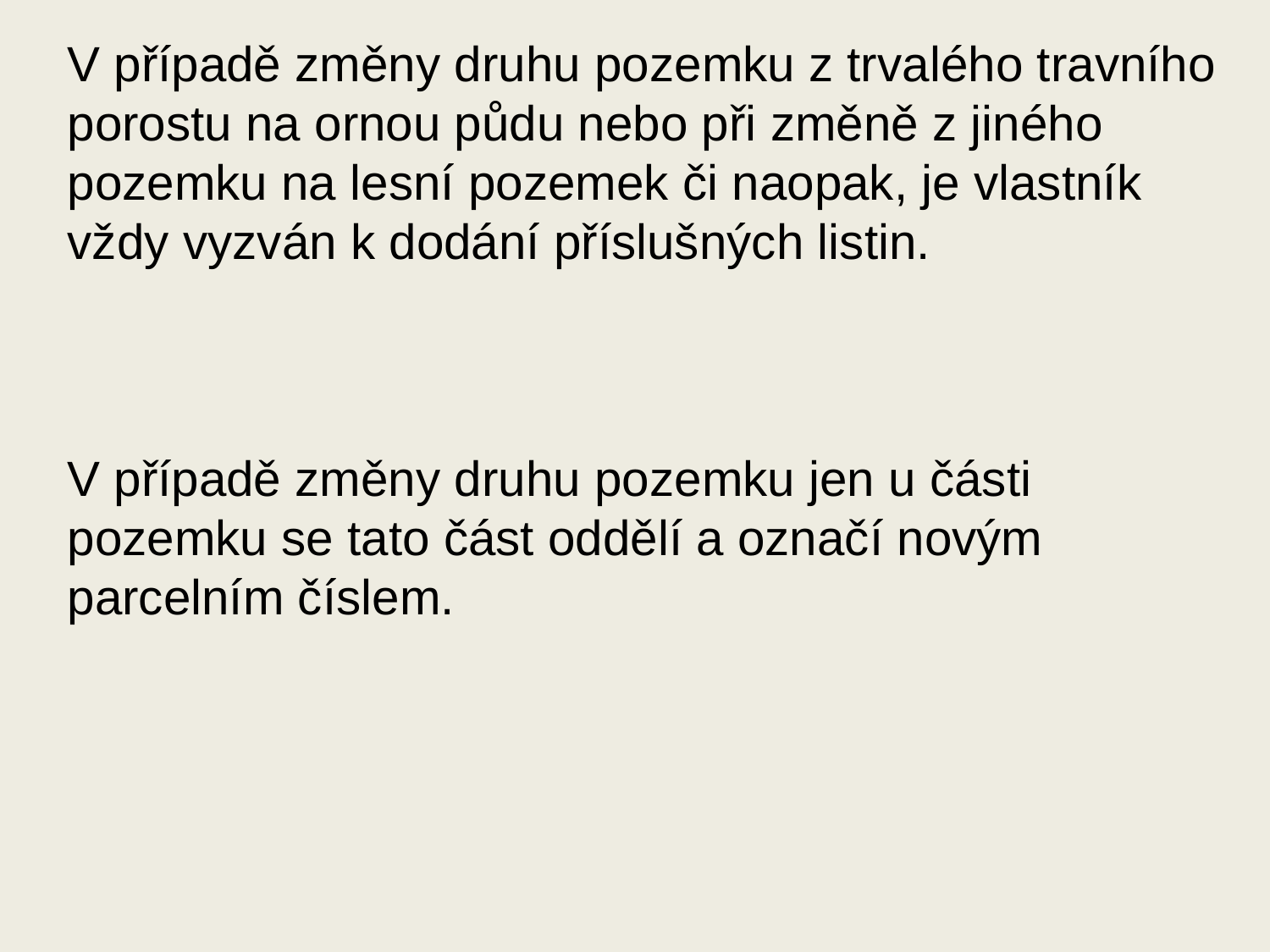

V případě změny druhu pozemku z trvalého travního porostu na ornou půdu nebo při změně z jiného pozemku na lesní pozemek či naopak, je vlastník vždy vyzván k dodání příslušných listin.

V případě změny druhu pozemku jen u části pozemku se tato část oddělí a označí novým parcelním číslem.